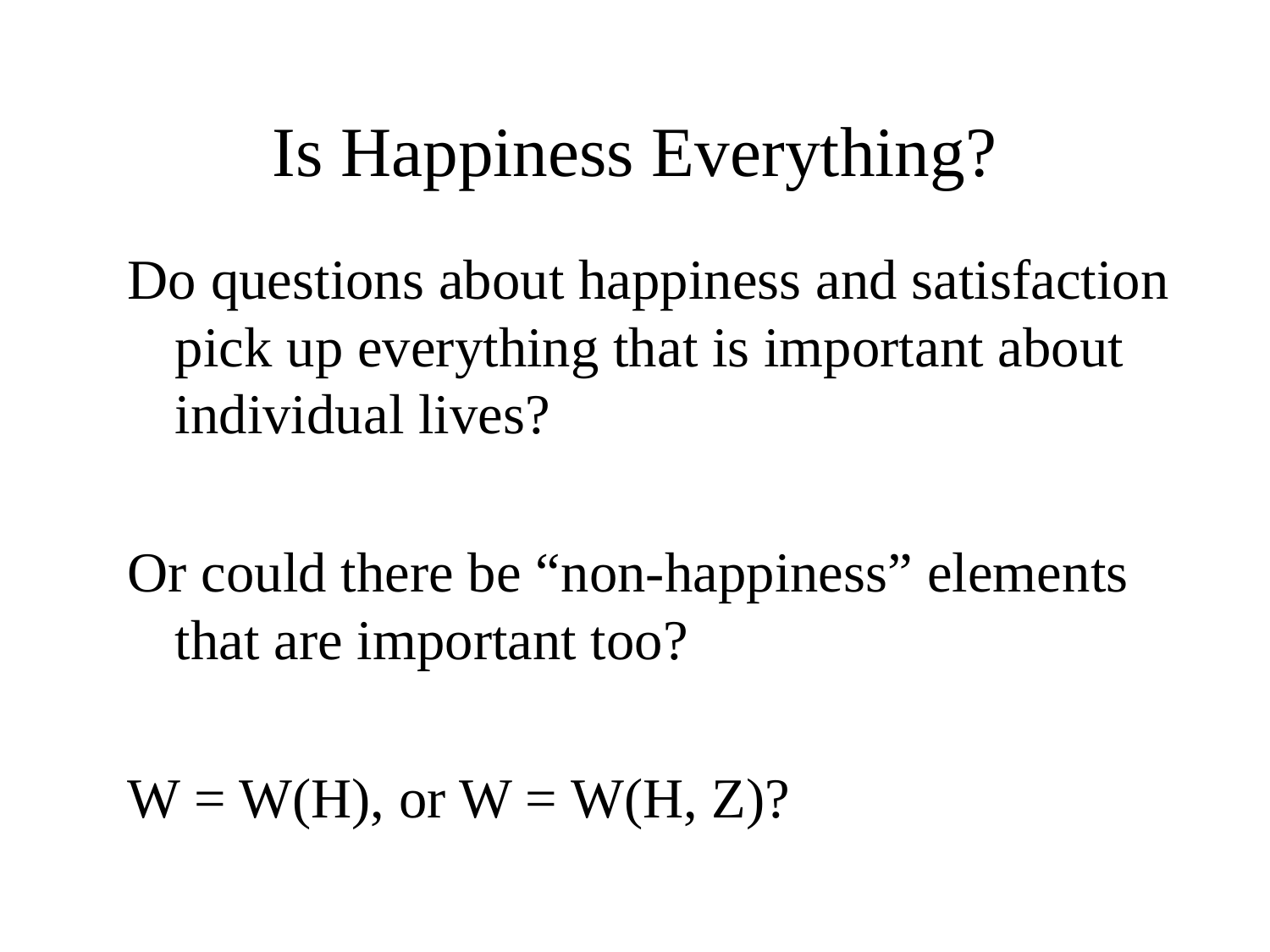

Is Happiness Everything?
Do questions about happiness and satisfaction pick up everything that is important about individual lives?

Or could there be “non-happiness” elements that are important too?

W = W(H), or W = W(H, Z)?